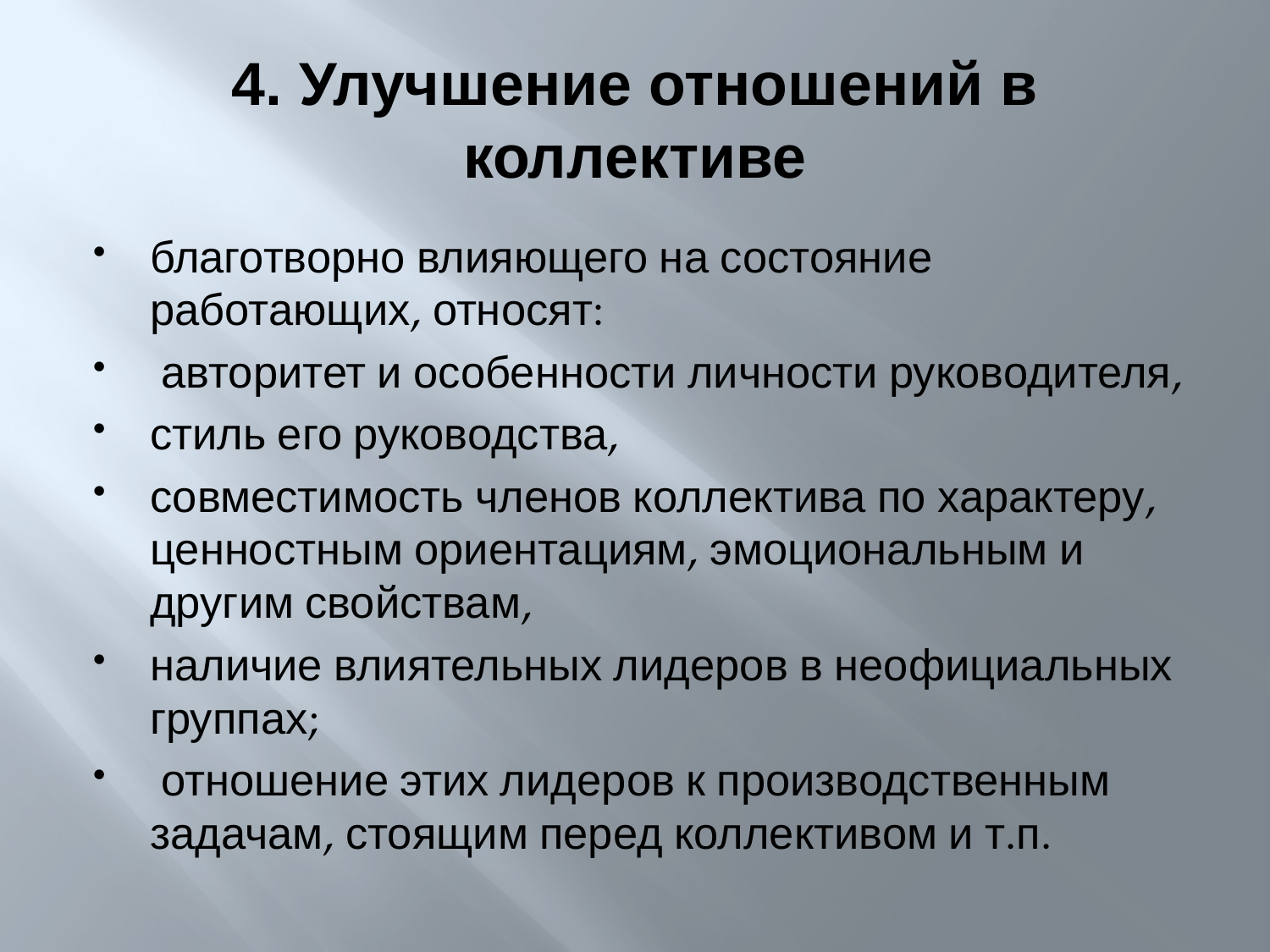

# 4. Улучшение отношений в коллективе
благотворно влияющего на состояние работающих, относят:
 авторитет и особенности личности руководителя,
стиль его руководства,
совместимость членов коллектива по характеру, ценностным ориентациям, эмоциональным и другим свойствам,
наличие влиятельных лидеров в неофициальных группах;
 отношение этих лидеров к производственным задачам, стоящим перед коллективом и т.п.